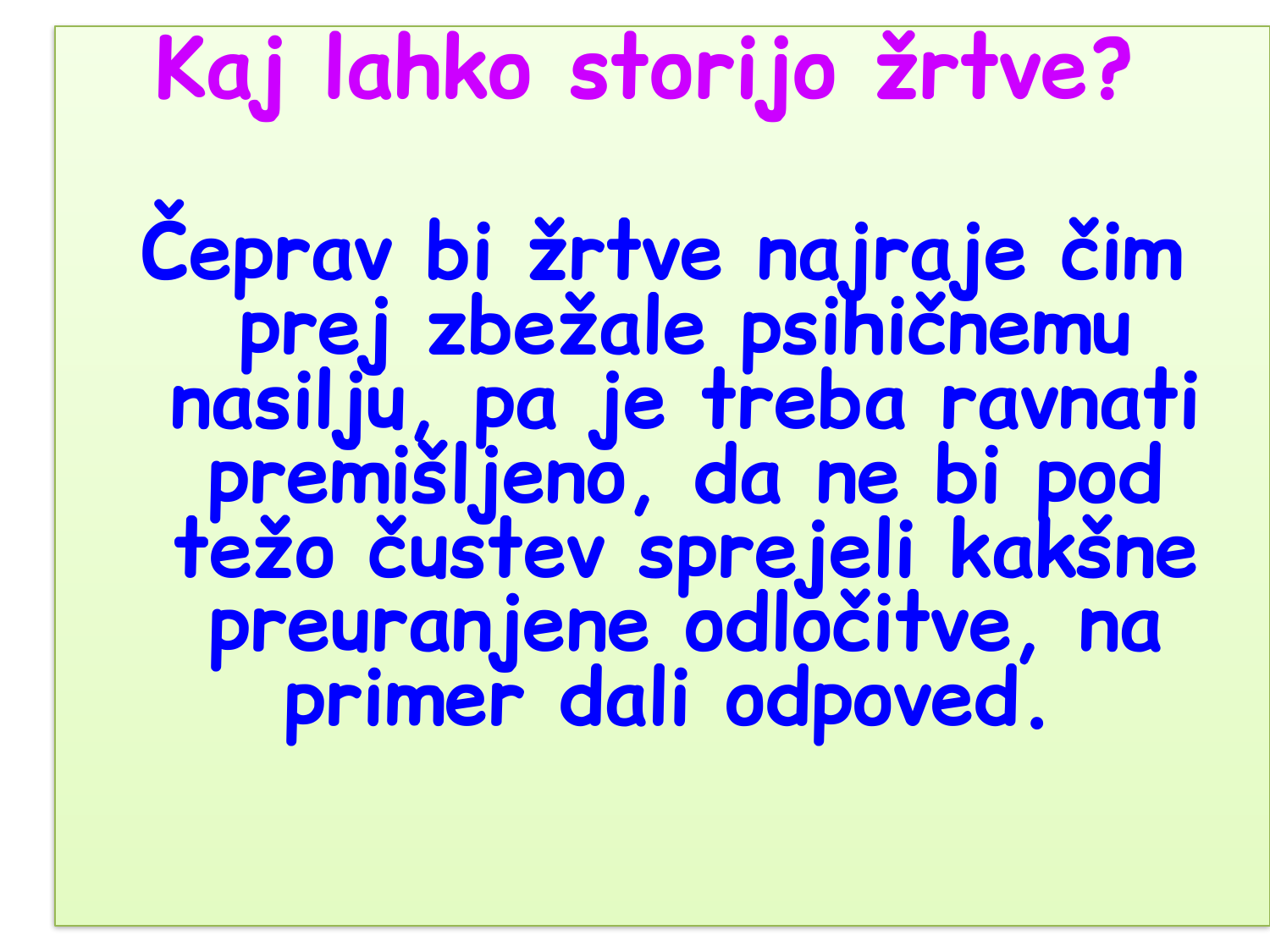

Kaj lahko storijo žrtve?

Čeprav bi žrtve najraje čim prej zbežale psihičnemu nasilju, pa je treba ravnati premišljeno, da ne bi pod težo čustev sprejeli kakšne preuranjene odločitve, na primer dali odpoved.